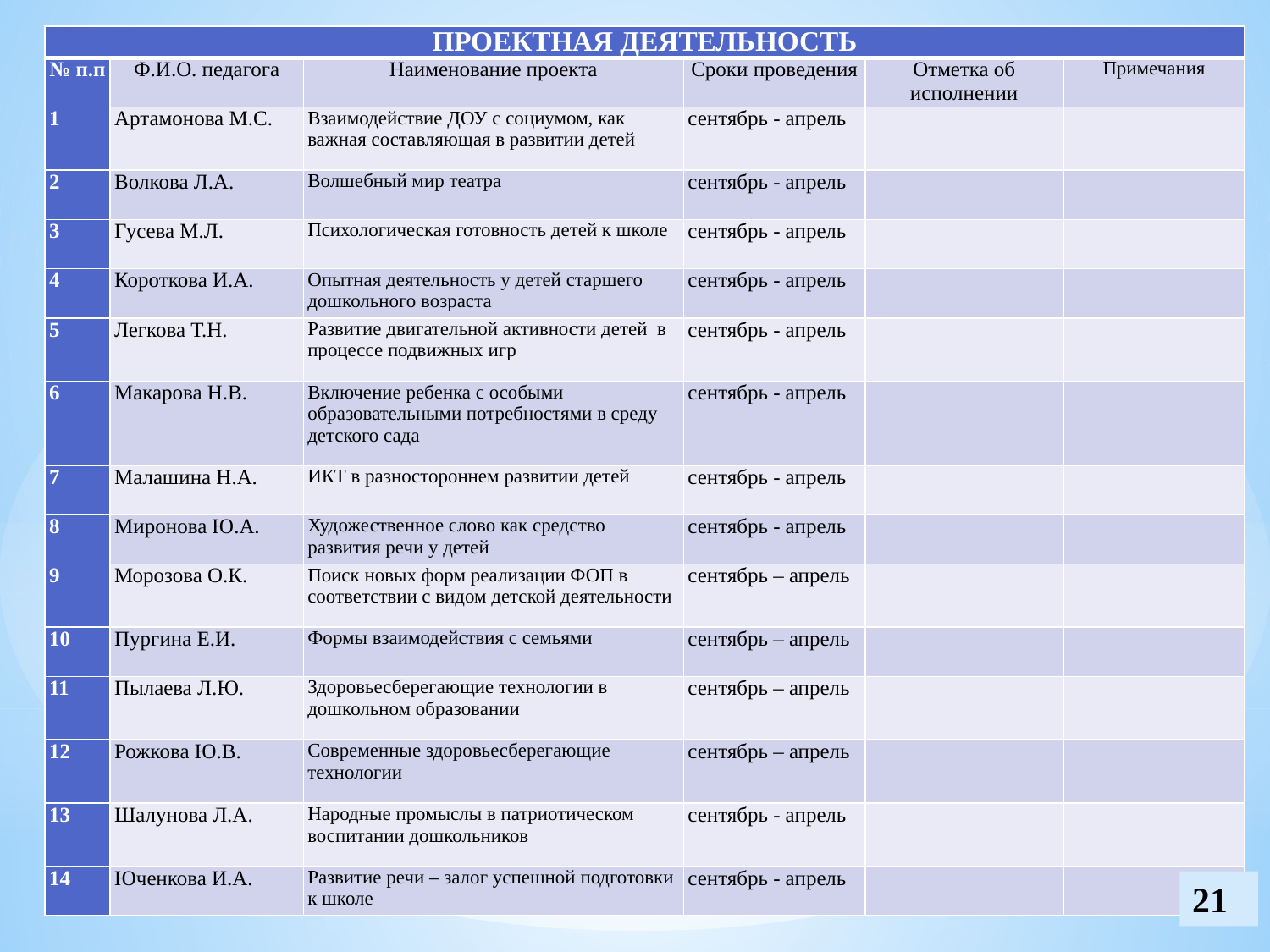

| ПРОЕКТНАЯ ДЕЯТЕЛЬНОСТЬ |  |  |  |  |  |
| --- | --- | --- | --- | --- | --- |
| № п.п | Ф.И.О. педагога | Наименование проекта | Сроки проведения | Отметка об исполнении | Примечания |
| 1 | Артамонова М.С. | Взаимодействие ДОУ с социумом, как важная составляющая в развитии детей | сентябрь - апрель |  |  |
| 2 | Волкова Л.А. | Волшебный мир театра | сентябрь - апрель |  |  |
| 3 | Гусева М.Л. | Психологическая готовность детей к школе | сентябрь - апрель |  |  |
| 4 | Короткова И.А. | Опытная деятельность у детей старшего дошкольного возраста | сентябрь - апрель |  |  |
| 5 | Легкова Т.Н. | Развитие двигательной активности детей в процессе подвижных игр | сентябрь - апрель |  |  |
| 6 | Макарова Н.В. | Включение ребенка с особыми образовательными потребностями в среду детского сада | сентябрь - апрель |  |  |
| 7 | Малашина Н.А. | ИКТ в разностороннем развитии детей | сентябрь - апрель |  |  |
| 8 | Миронова Ю.А. | Художественное слово как средство развития речи у детей | сентябрь - апрель |  |  |
| 9 | Морозова О.К. | Поиск новых форм реализации ФОП в соответствии с видом детской деятельности | сентябрь – апрель |  |  |
| 10 | Пургина Е.И. | Формы взаимодействия с семьями | сентябрь – апрель |  |  |
| 11 | Пылаева Л.Ю. | Здоровьесберегающие технологии в дошкольном образовании | сентябрь – апрель |  |  |
| 12 | Рожкова Ю.В. | Современные здоровьесберегающие технологии | сентябрь – апрель |  |  |
| 13 | Шалунова Л.А. | Народные промыслы в патриотическом воспитании дошкольников | сентябрь - апрель |  |  |
| 14 | Юченкова И.А. | Развитие речи – залог успешной подготовки к школе | сентябрь - апрель |  |  |
21